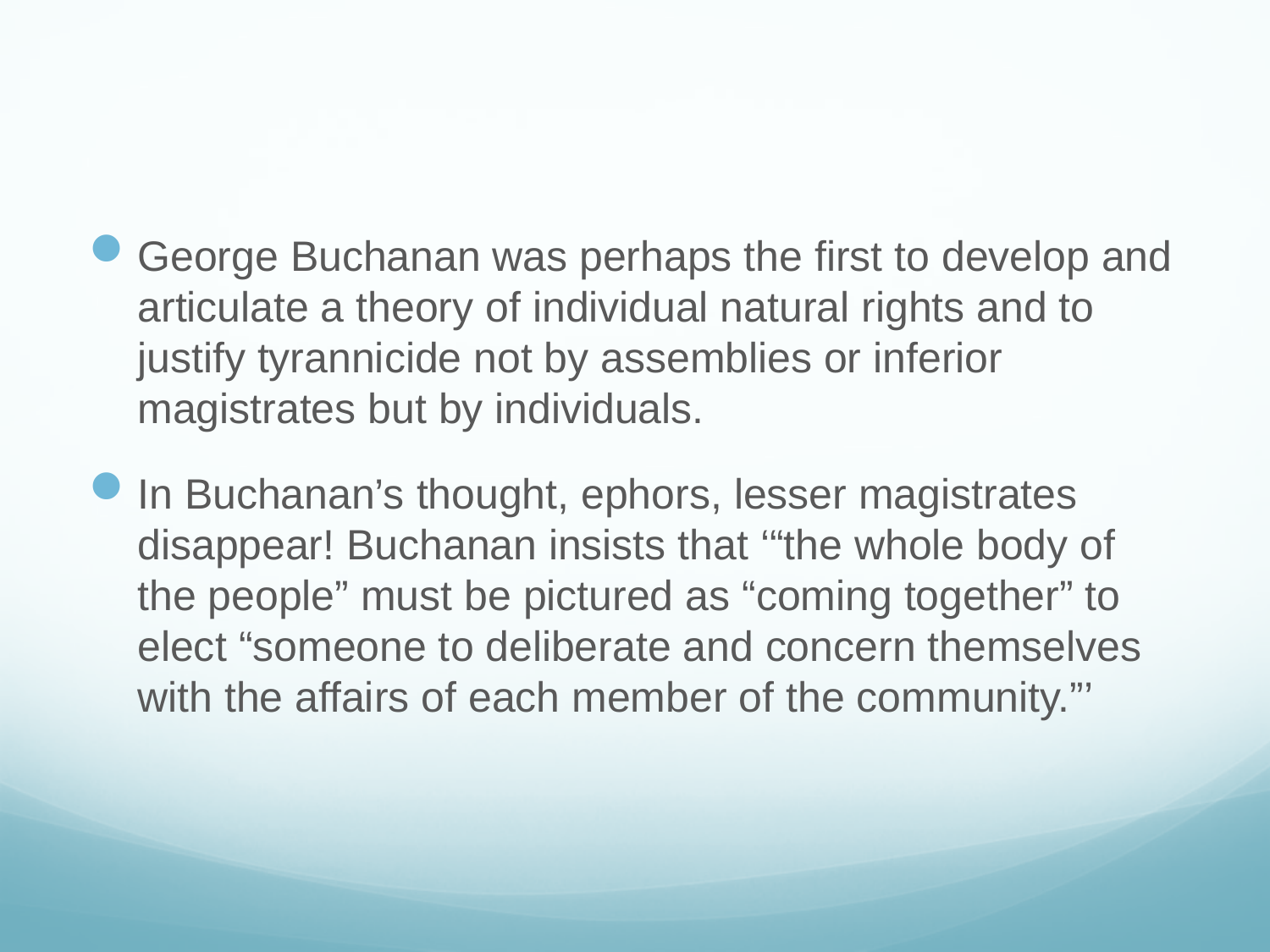

#
George Buchanan was perhaps the first to develop and articulate a theory of individual natural rights and to justify tyrannicide not by assemblies or inferior magistrates but by individuals.
In Buchanan’s thought, ephors, lesser magistrates disappear! Buchanan insists that ‘“the whole body of the people” must be pictured as “coming together” to elect “someone to deliberate and concern themselves with the affairs of each member of the community.”’